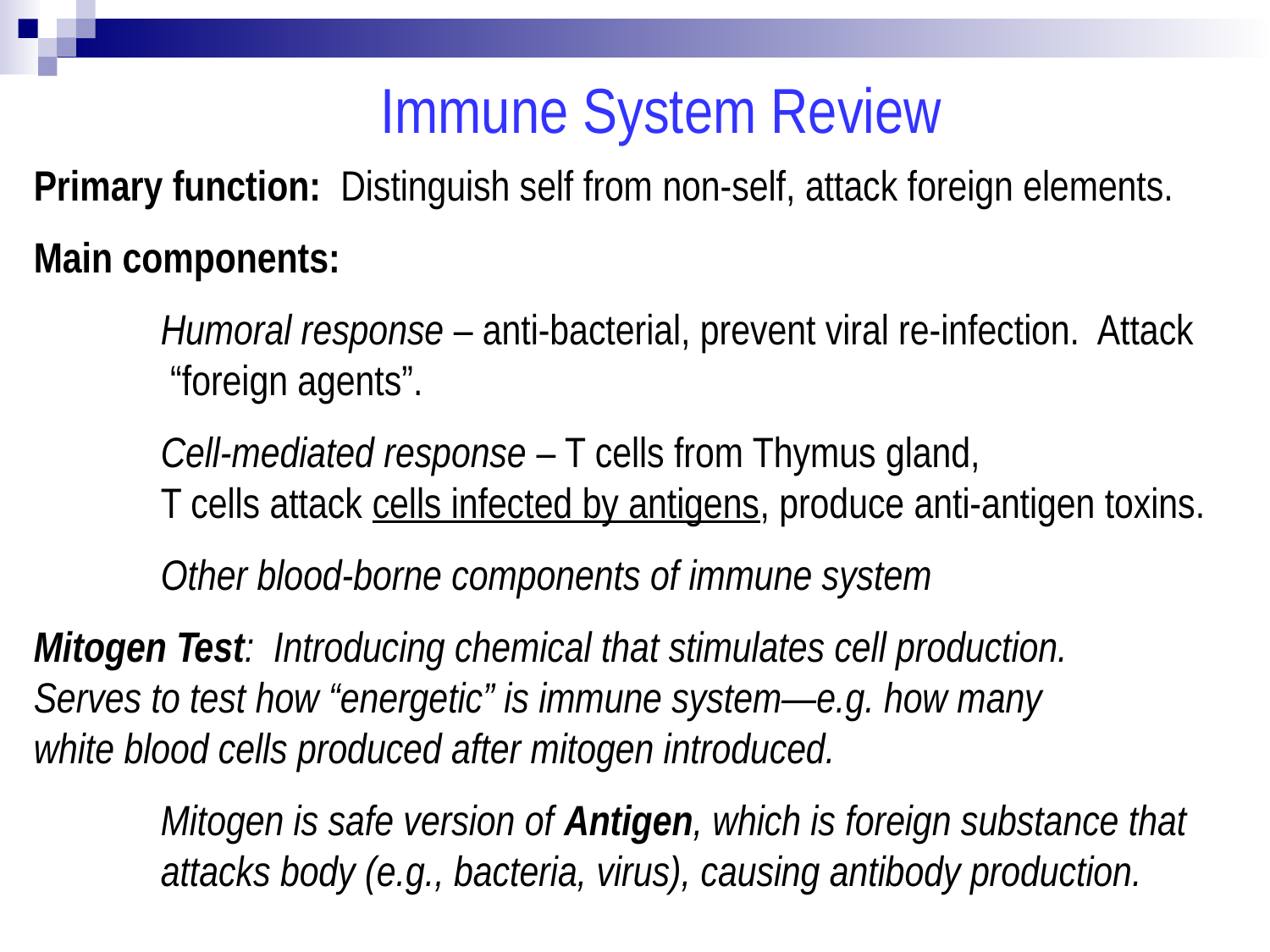

Immune System Review
Primary function:  Distinguish self from non-self, attack foreign elements.
Main components:
	Humoral response – anti-bacterial, prevent viral re-infection.  Attack    	 “foreign agents”.
	Cell-mediated response – T cells from Thymus gland,                       	T cells attack cells infected by antigens, produce anti-antigen toxins.
	Other blood-borne components of immune system
Mitogen Test:  Introducing chemical that stimulates cell production.  	Serves to test how “energetic” is immune system—e.g. how many 	white blood cells produced after mitogen introduced.
	Mitogen is safe version of Antigen, which is foreign substance that     	attacks body (e.g., bacteria, virus), causing antibody production.